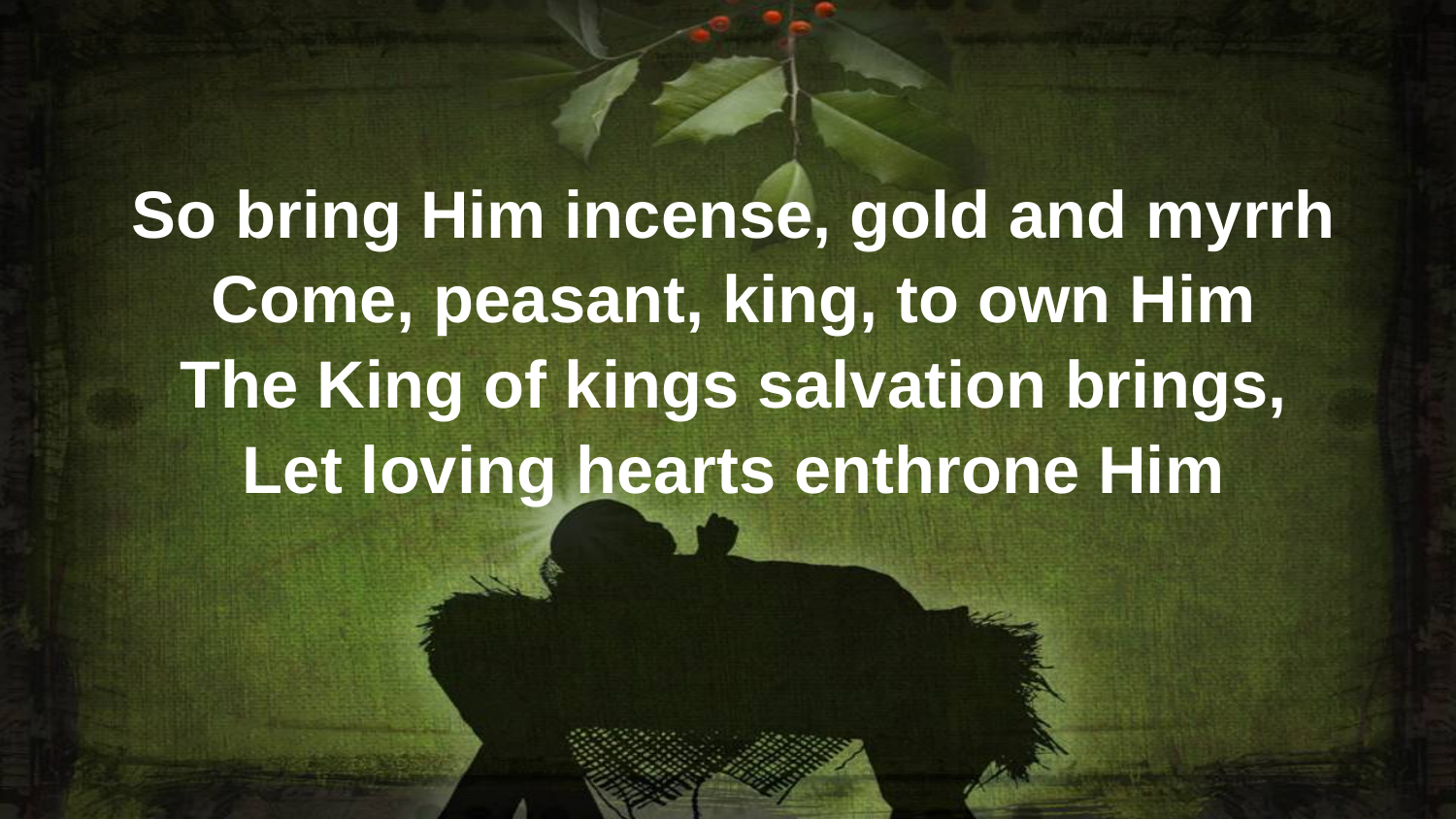

So bring Him incense, gold and myrrh
Come, peasant, king, to own Him
The King of kings salvation brings,
Let loving hearts enthrone Him